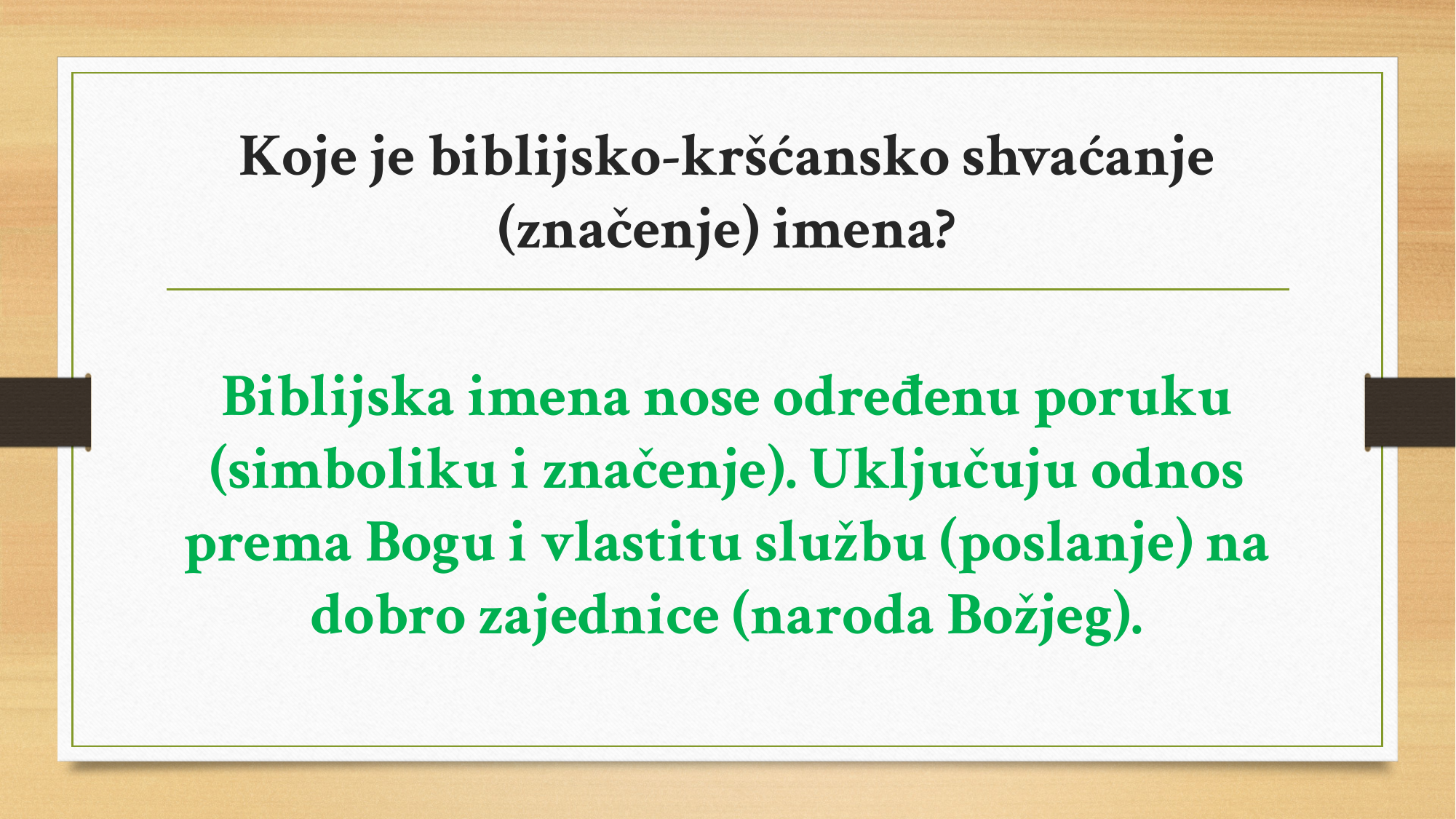

# Koje je biblijsko-kršćansko shvaćanje (značenje) imena?

Biblijska imena nose određenu poruku (simboliku i značenje). Uključuju odnos prema Bogu i vlastitu službu (poslanje) na dobro zajednice (naroda Božjeg).